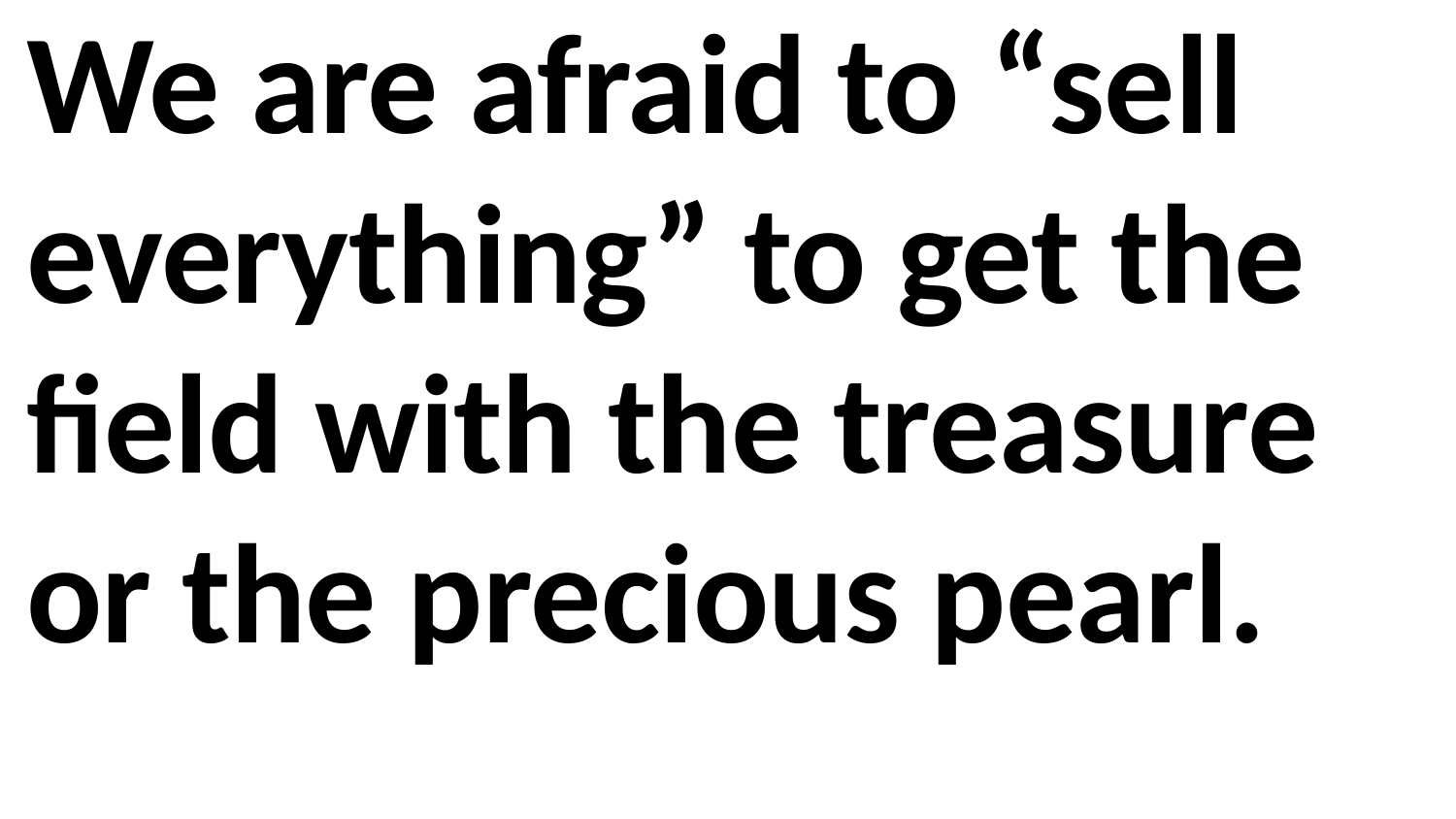

We are afraid to “sell everything” to get the field with the treasure or the precious pearl.